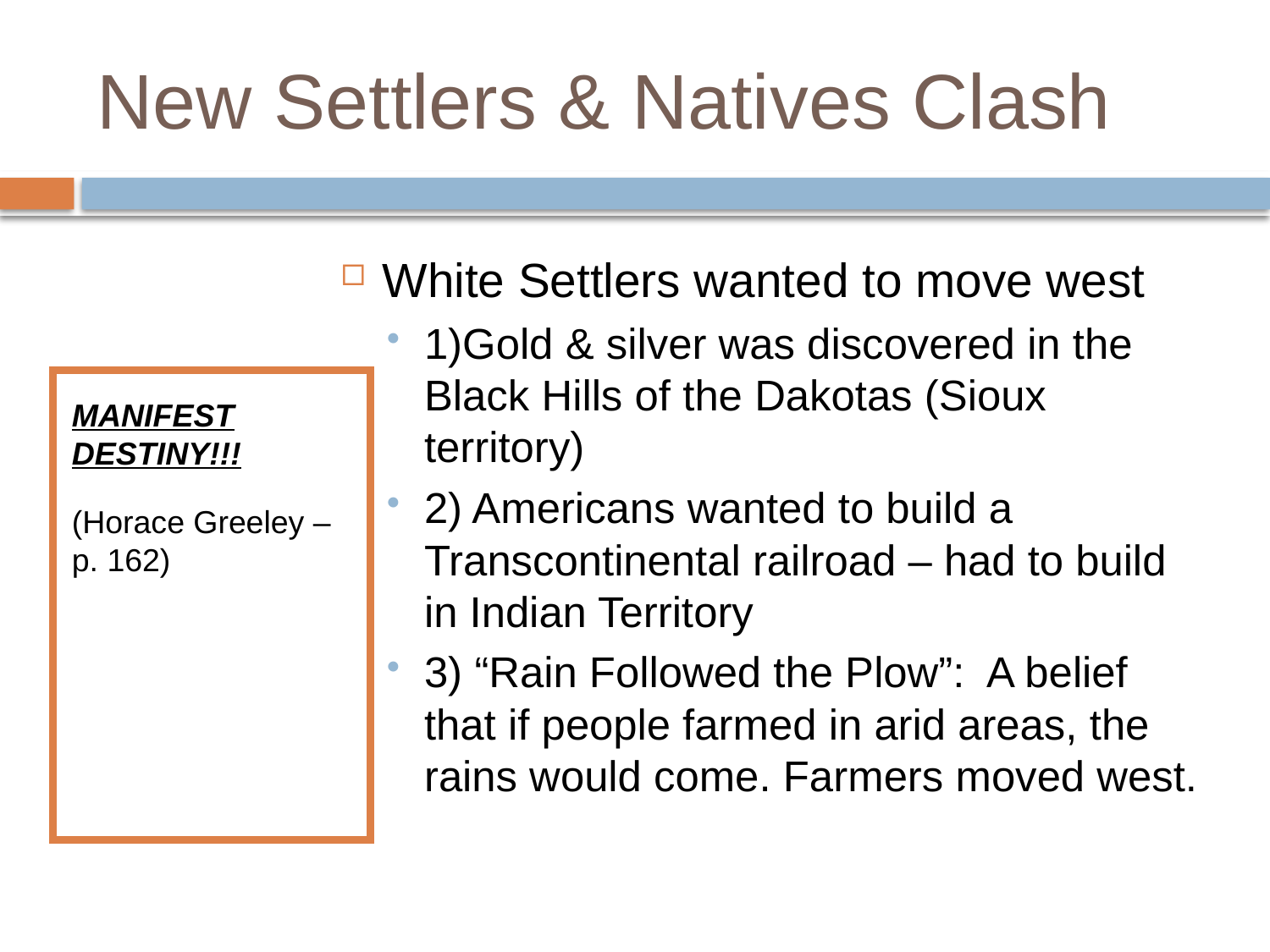

# New Settlers & Natives Clash
White Settlers wanted to move west
1)Gold & silver was discovered in the Black Hills of the Dakotas (Sioux territory)
2) Americans wanted to build a Transcontinental railroad – had to build in Indian Territory
3) “Rain Followed the Plow”:  A belief that if people farmed in arid areas, the rains would come. Farmers moved west.

MANIFEST DESTINY!!!
(Horace Greeley – p. 162)